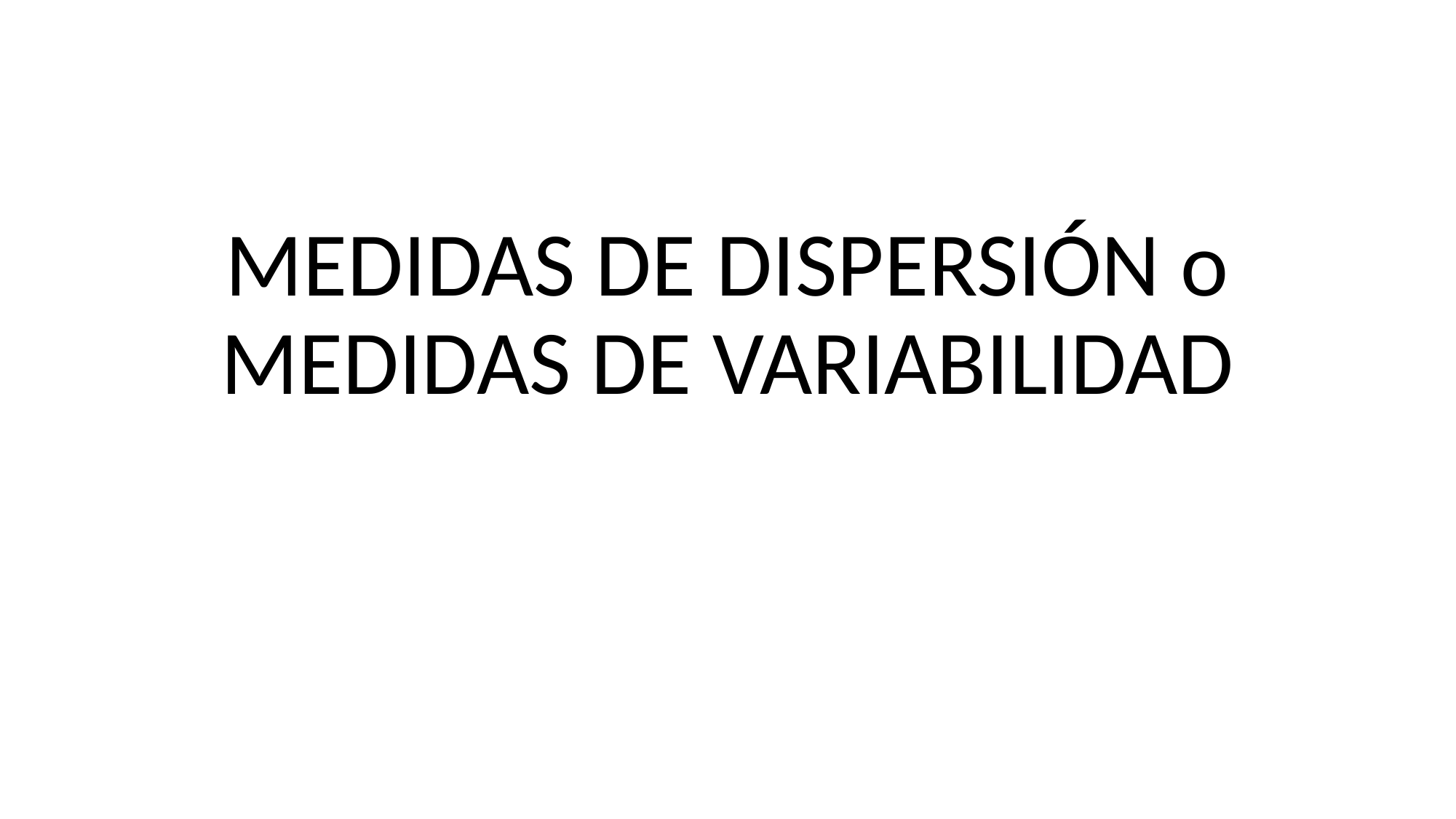

# MEDIDAS DE DISPERSIÓN o MEDIDAS DE VARIABILIDAD